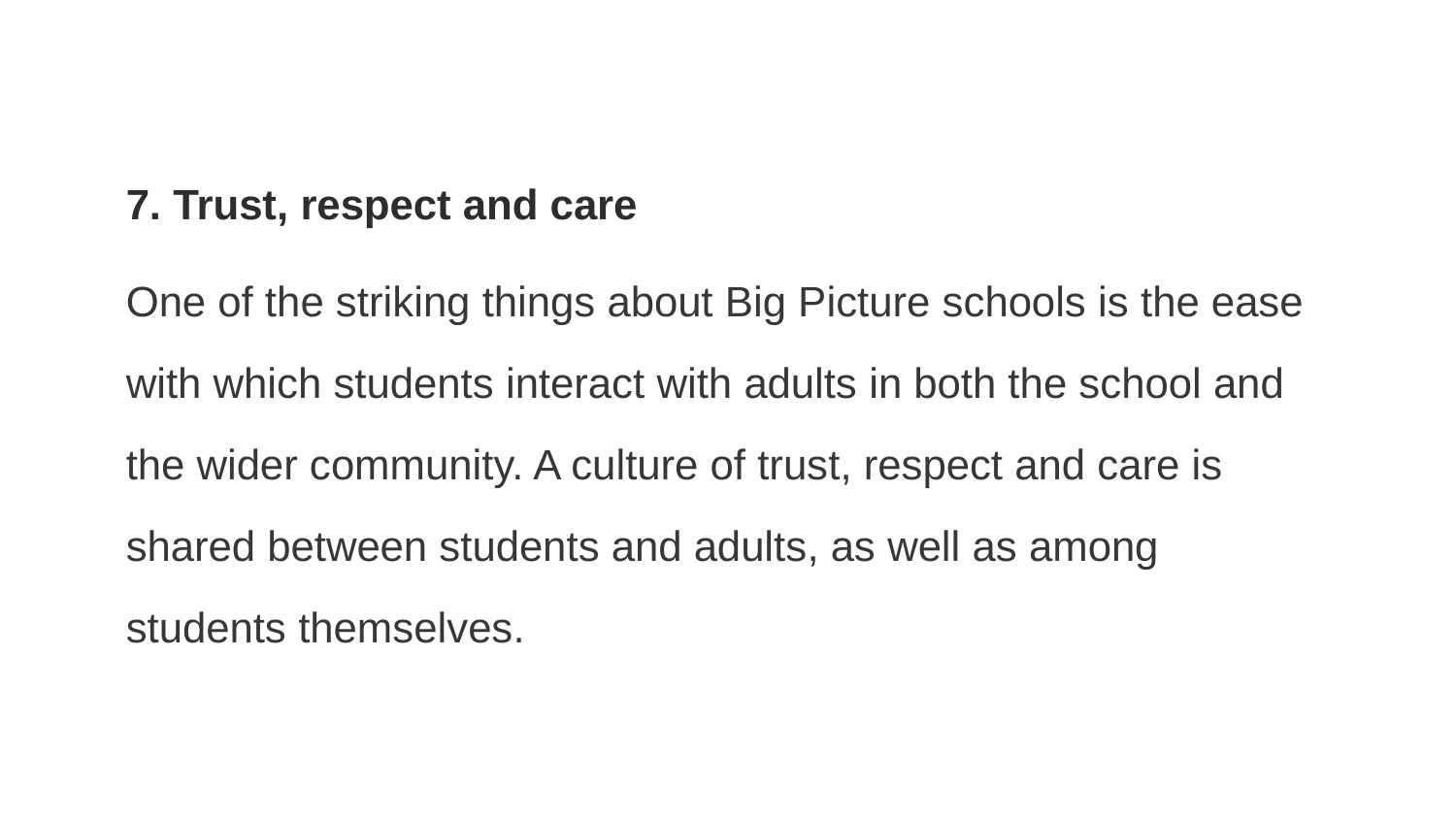

7. Trust, respect and care
One of the striking things about Big Picture schools is the ease with which students interact with adults in both the school and the wider community. A culture of trust, respect and care is shared between students and adults, as well as among students themselves.